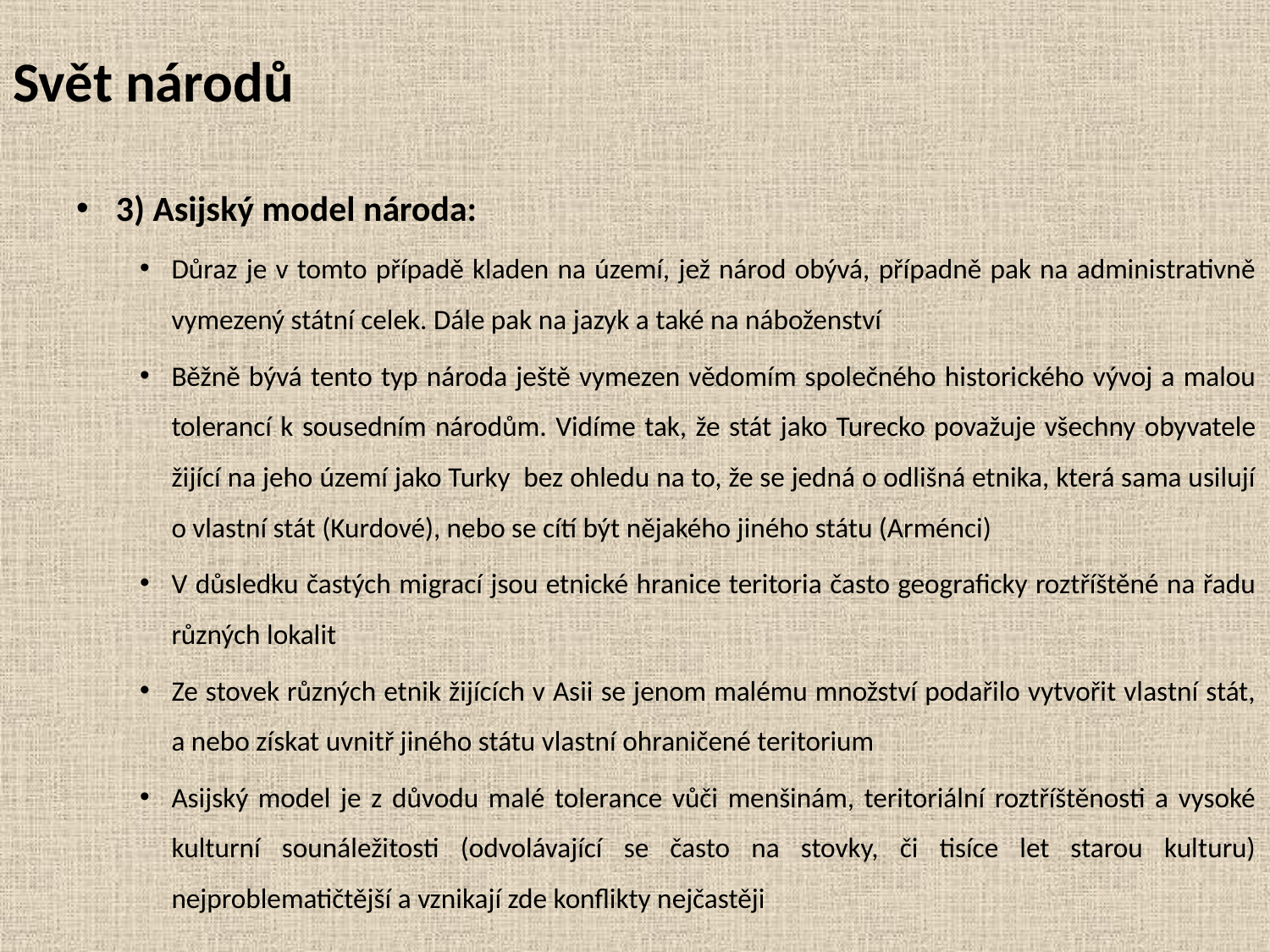

# Svět národů
3) Asijský model národa:
Důraz je v tomto případě kladen na území, jež národ obývá, případně pak na administrativně vymezený státní celek. Dále pak na jazyk a také na náboženství
Běžně bývá tento typ národa ještě vymezen vědomím společného historického vývoj a malou tolerancí k sousedním národům. Vidíme tak, že stát jako Turecko považuje všechny obyvatele žijící na jeho území jako Turky  bez ohledu na to, že se jedná o odlišná etnika, která sama usilují o vlastní stát (Kurdové), nebo se cítí být nějakého jiného státu (Arménci)
V důsledku častých migrací jsou etnické hranice teritoria často geograficky roztříštěné na řadu různých lokalit
Ze stovek různých etnik žijících v Asii se jenom malému množství podařilo vytvořit vlastní stát, a nebo získat uvnitř jiného státu vlastní ohraničené teritorium
Asijský model je z důvodu malé tolerance vůči menšinám, teritoriální roztříštěnosti a vysoké kulturní sounáležitosti (odvolávající se často na stovky, či tisíce let starou kulturu) nejproblematičtější a vznikají zde konflikty nejčastěji